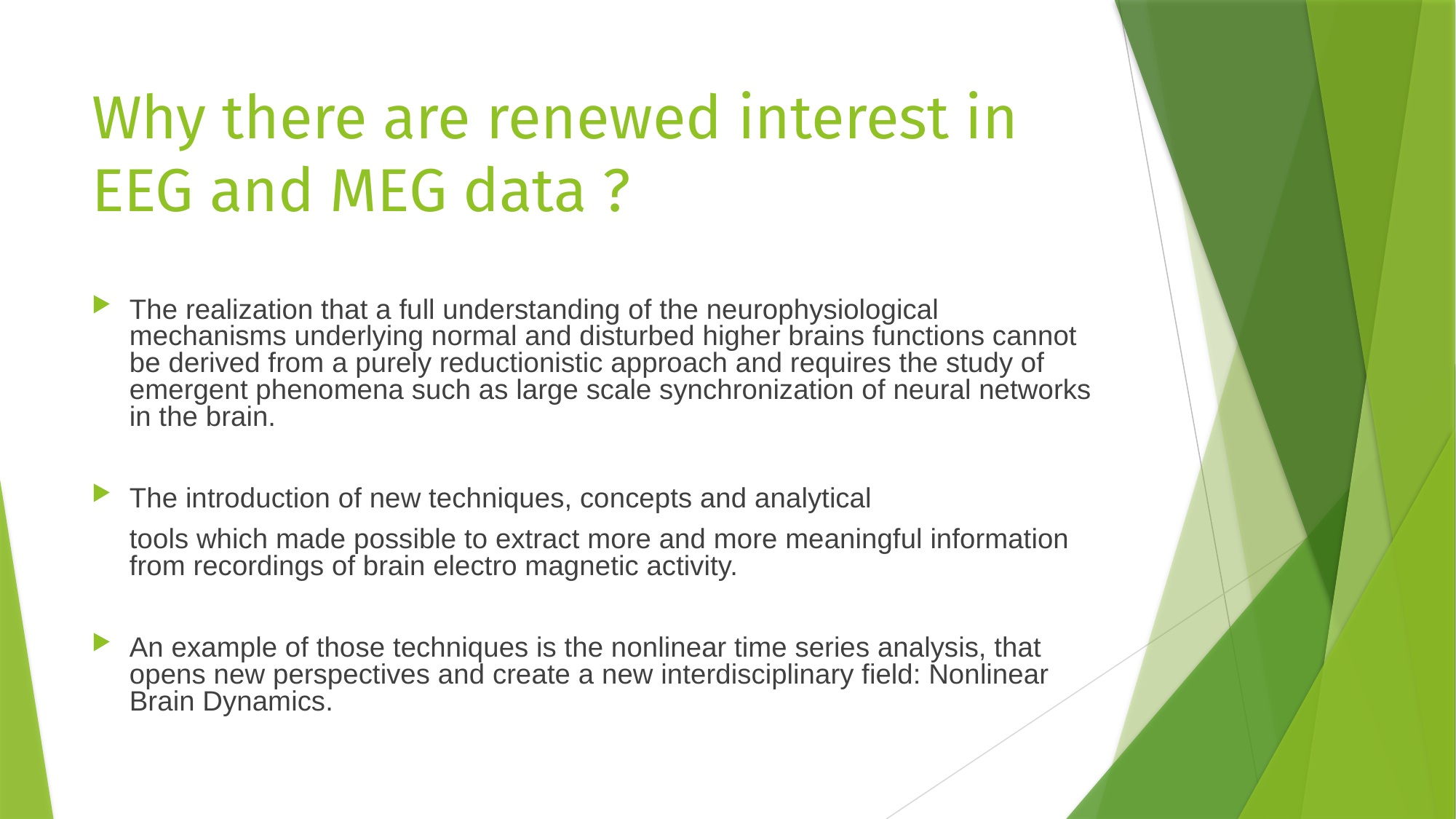

# Why there are renewed interest in EEG and MEG data ?

The realization that a full understanding of the neurophysiological mechanisms underlying normal and disturbed higher brains functions cannot be derived from a purely reductionistic approach and requires the study of emergent phenomena such as large scale synchronization of neural networks in the brain.

The introduction of new techniques, concepts and analytical
	tools which made possible to extract more and more meaningful information from recordings of brain electro magnetic activity.

An example of those techniques is the nonlinear time series analysis, that opens new perspectives and create a new interdisciplinary field: Nonlinear Brain Dynamics.